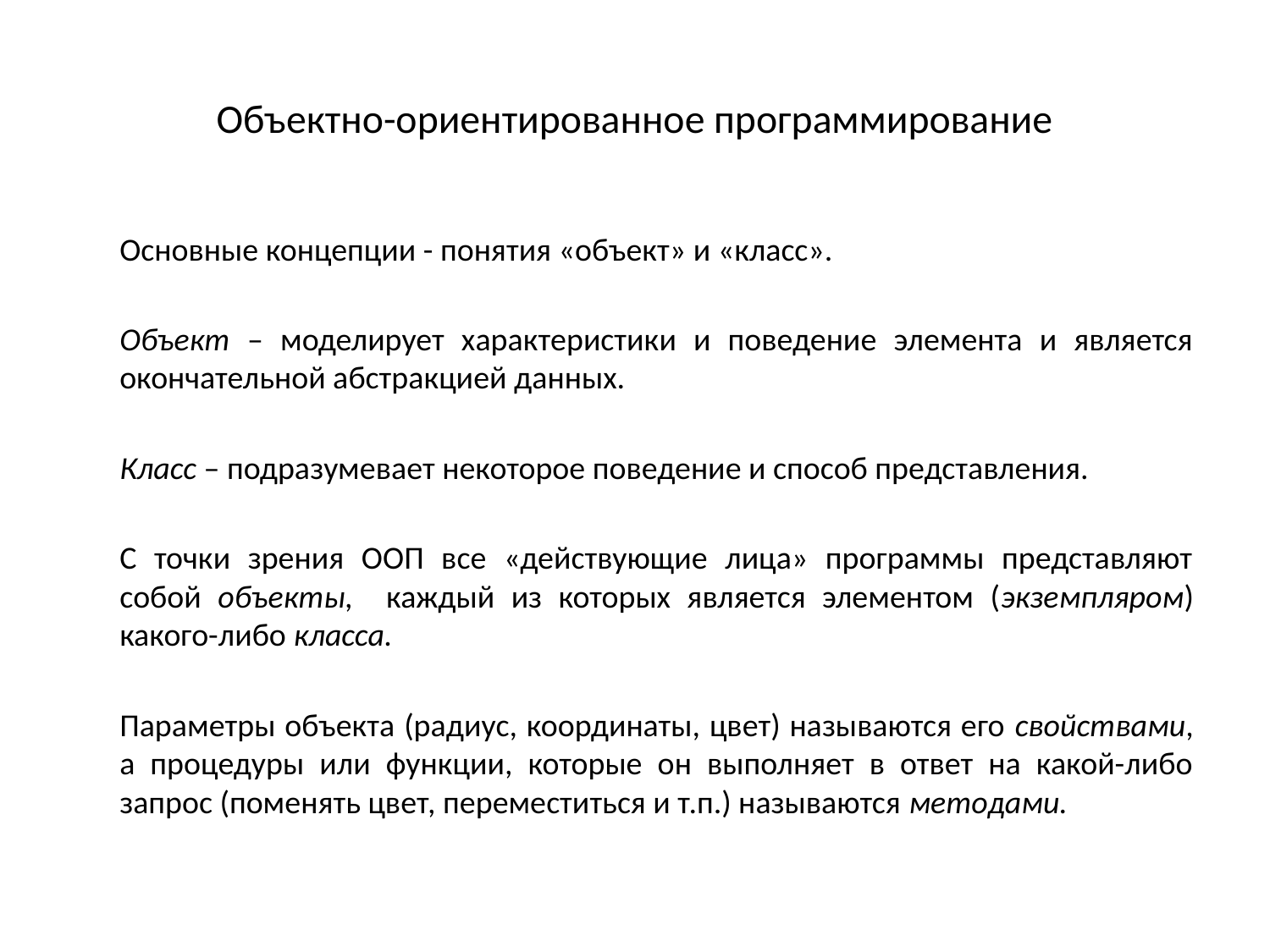

# Объектно-ориентированное программирование
		Основные концепции - понятия «объект» и «класс».

		Объект – моделирует характеристики и поведение элемента и является окончательной абстракцией данных.

		Класс – подразумевает некоторое поведение и способ представления.

		С точки зрения ООП все «действующие лица» программы представляют собой объекты,  каждый из которых является элементом (экземпляром) какого-либо класса.

		Параметры объекта (радиус, координаты, цвет) называются его свойствами, а процедуры или функции, которые он выполняет в ответ на какой-либо запрос (поменять цвет, переместиться и т.п.) называются методами.